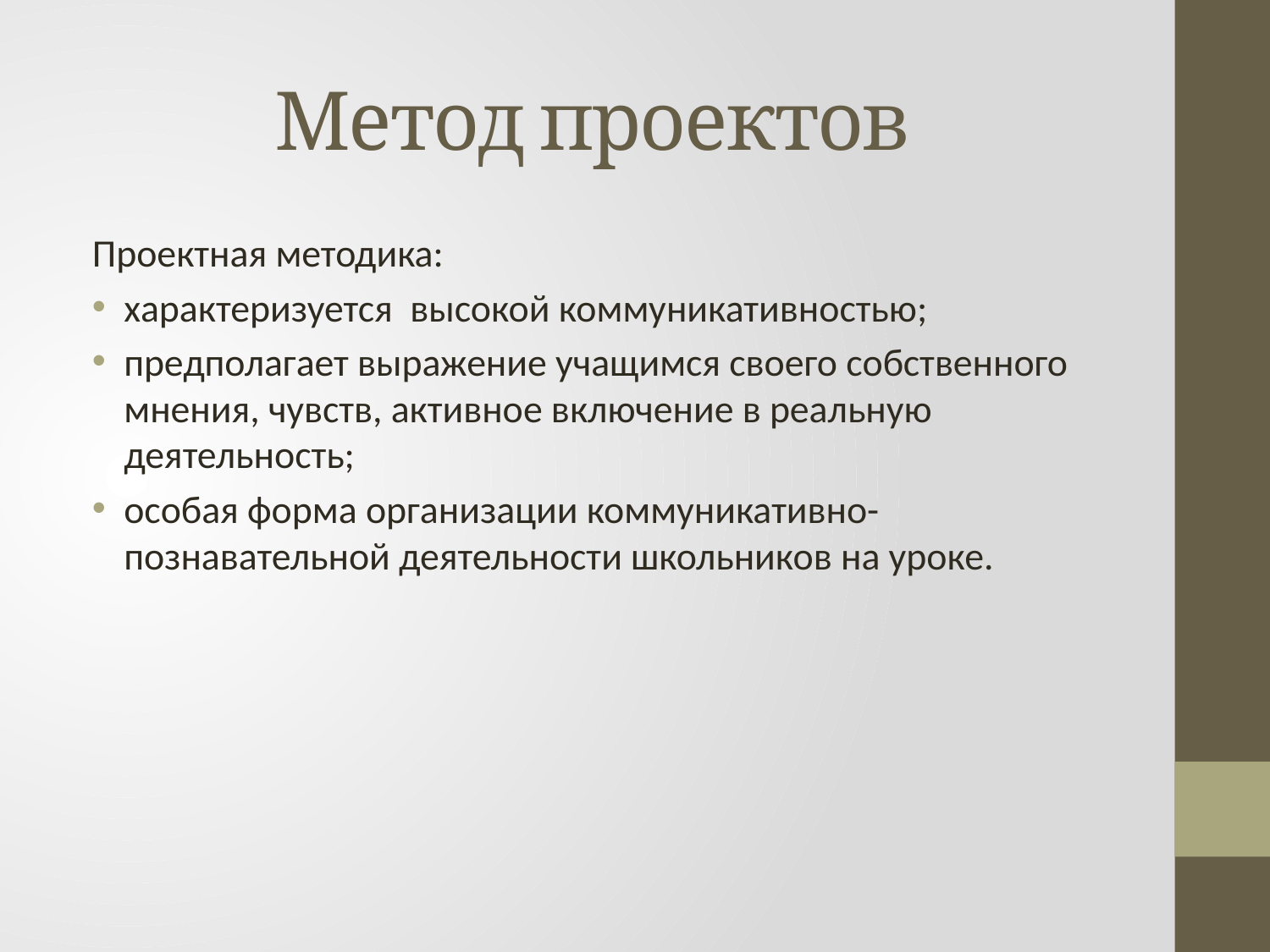

# Метод проектов
Проектная методика:
характеризуется  высокой коммуникативностью;
предполагает выражение учащимся своего собственного мнения, чувств, активное включение в реальную деятельность;
особая форма организации коммуникативно-познавательной деятельности школьников на уроке.